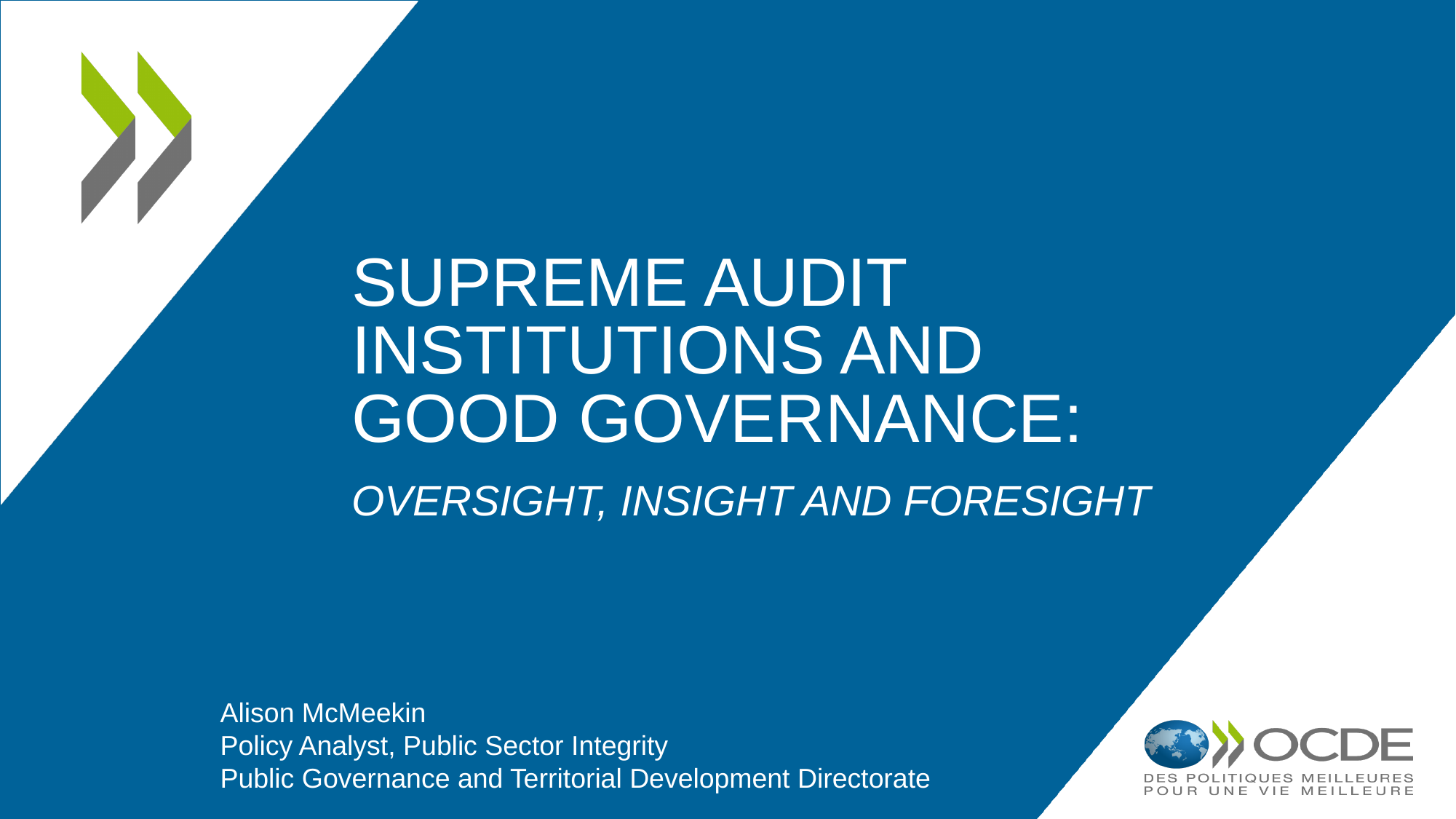

# supreme audit institutions and good governance: oversight, insight and foresight
Alison McMeekin
Policy Analyst, Public Sector Integrity
Public Governance and Territorial Development Directorate